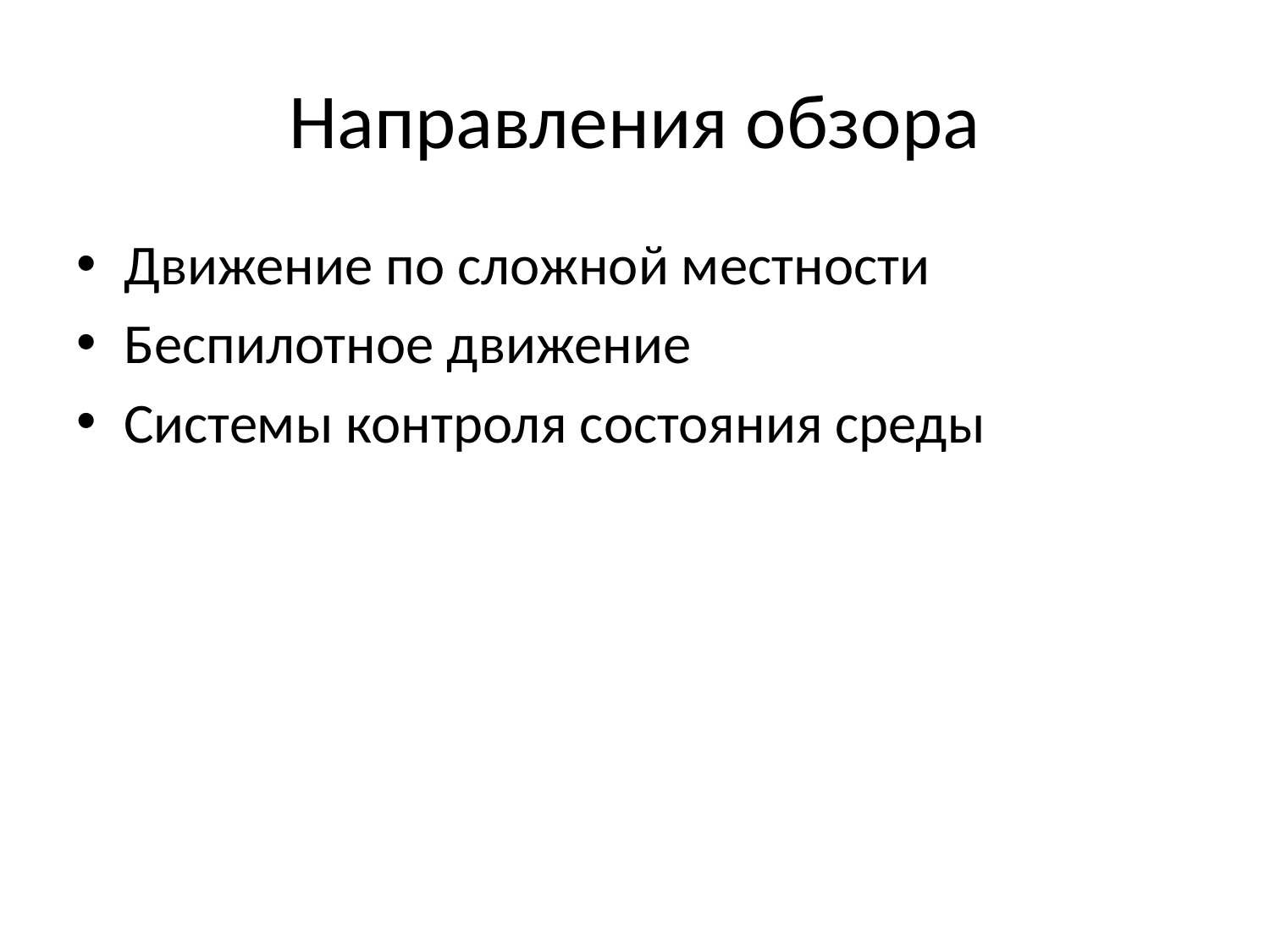

# Направления обзора
Движение по сложной местности
Беспилотное движение
Системы контроля состояния среды